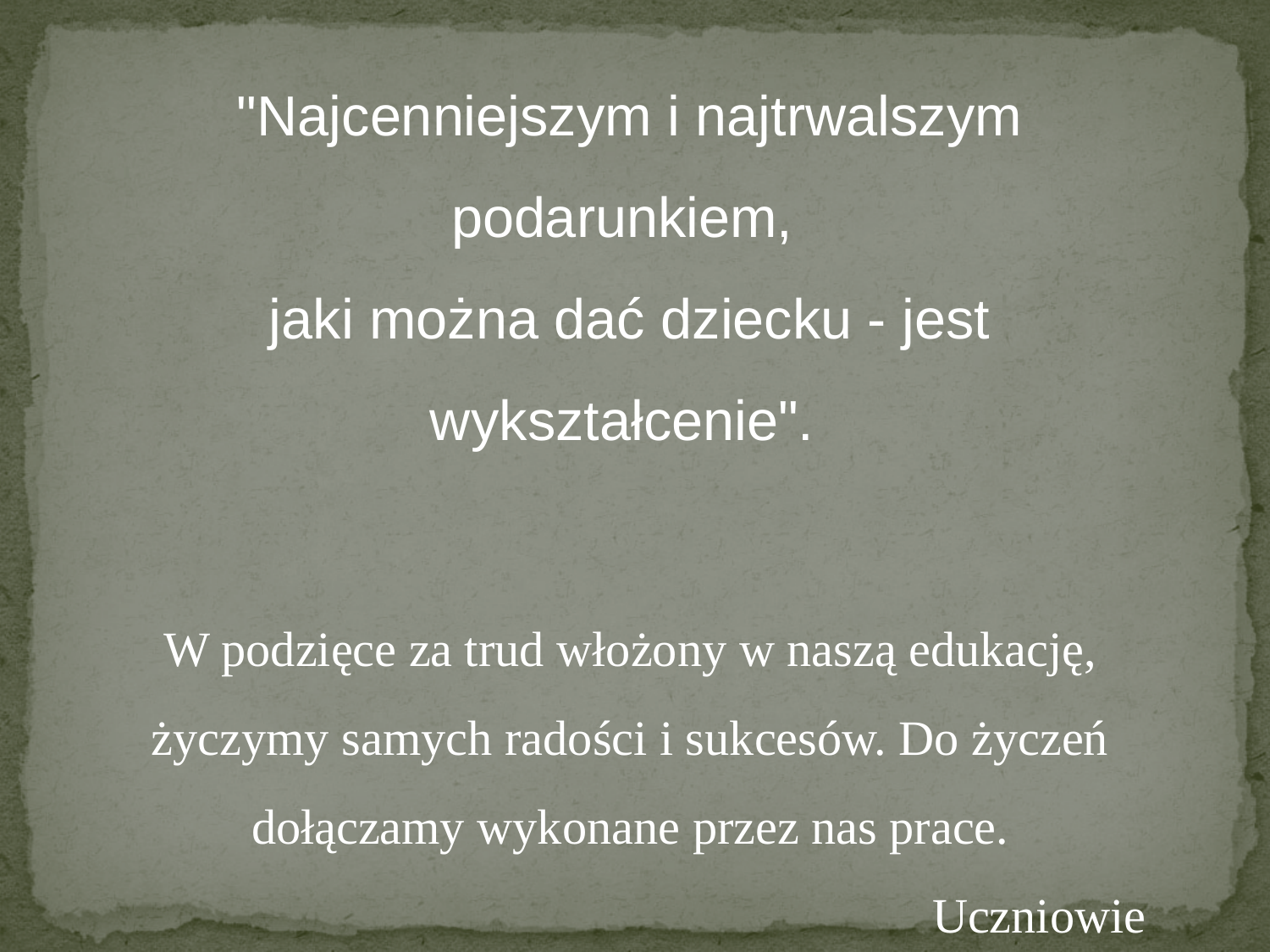

"Najcenniejszym i najtrwalszym podarunkiem,
jaki można dać dziecku - jest wykształcenie".

W podzięce za trud włożony w naszą edukację, życzymy samych radości i sukcesów. Do życzeń dołączamy wykonane przez nas prace.
Uczniowie